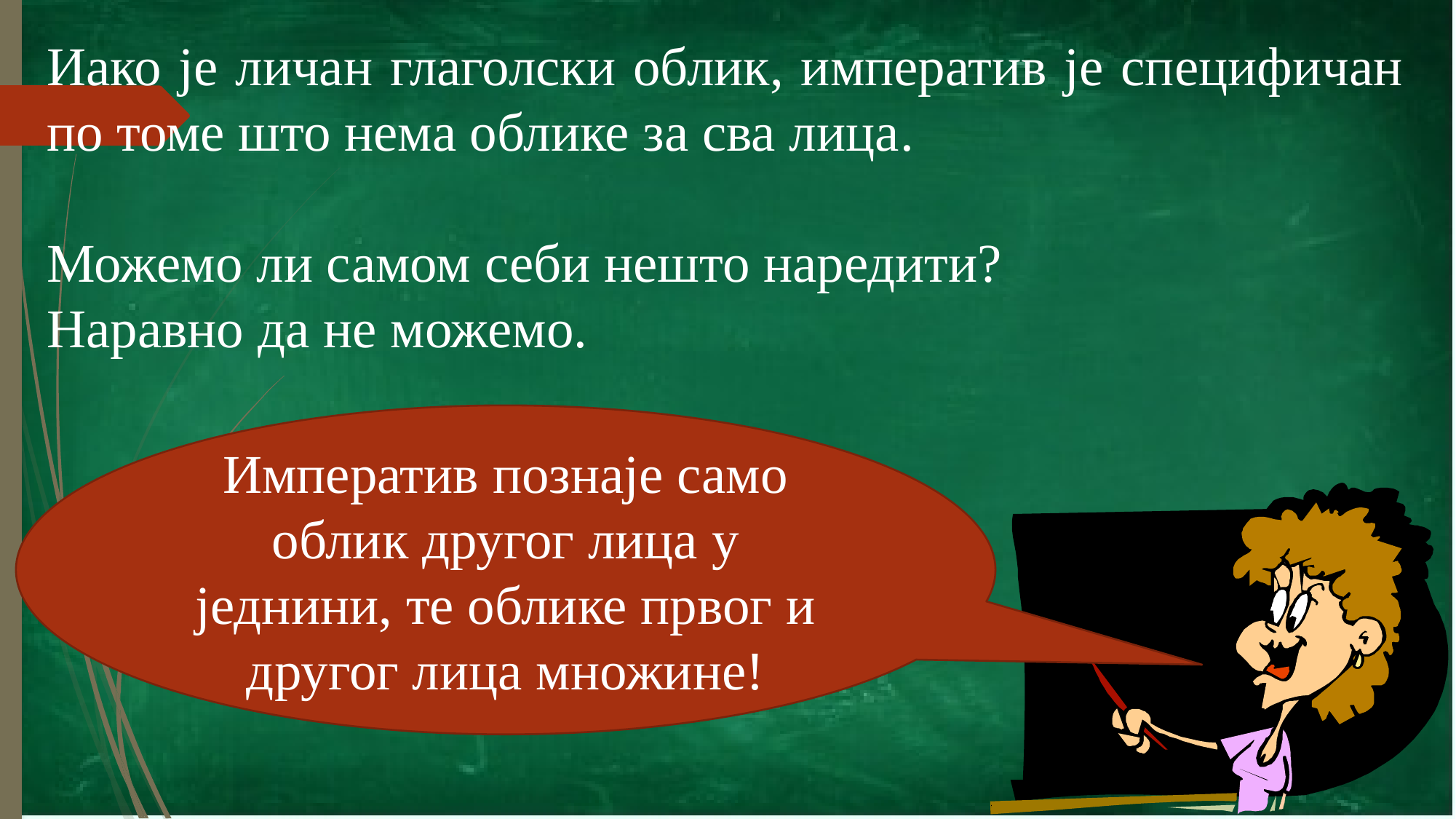

Иако је личан глаголски облик, императив је специфичан по томе што нема облике за сва лица.

Можемо ли самом себи нешто наредити?
Наравно да не можемо.
Императив познаје само облик другог лица у једнини, те облике првог и другог лица множине!